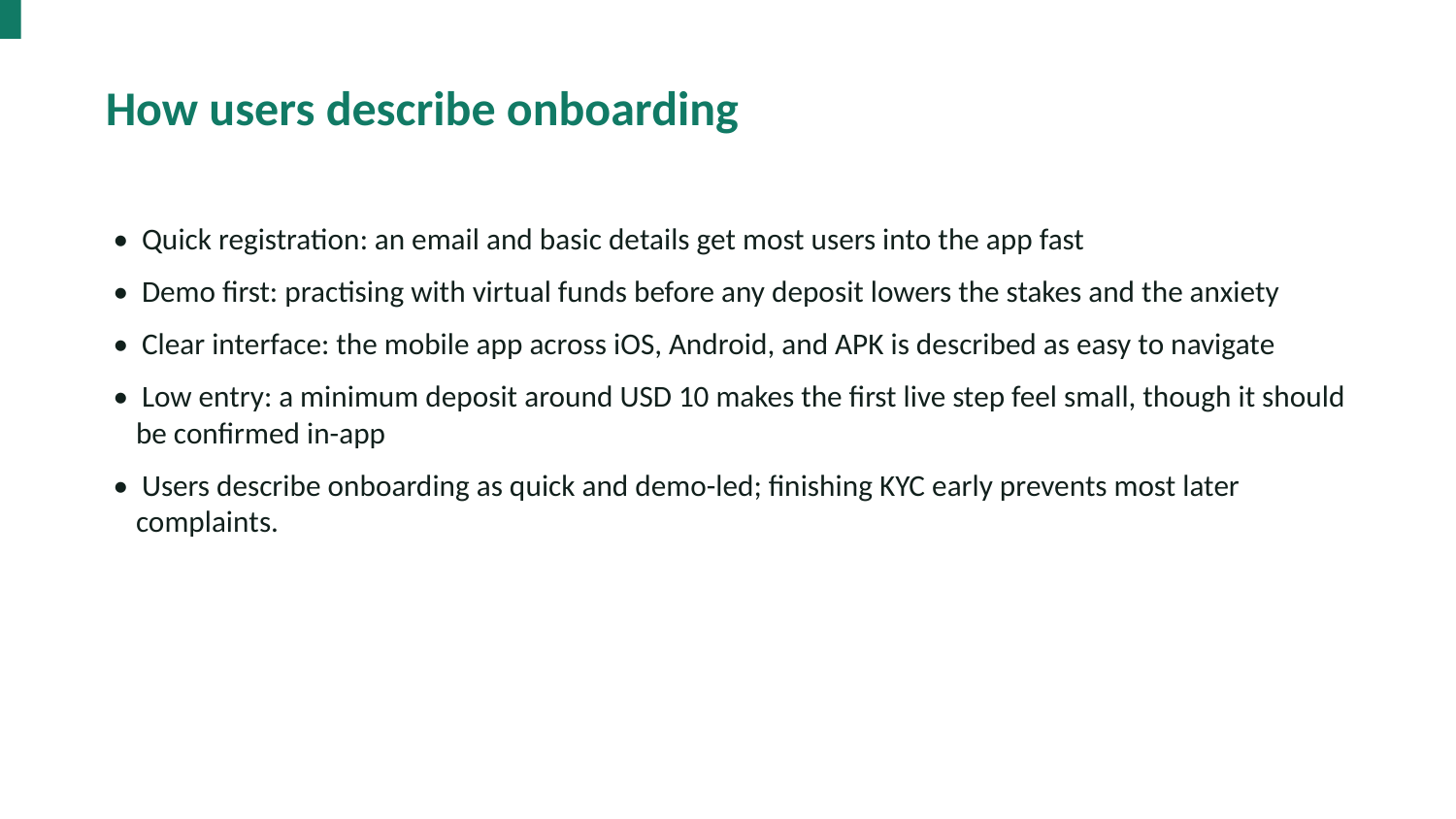

How users describe onboarding
•  Quick registration: an email and basic details get most users into the app fast
•  Demo first: practising with virtual funds before any deposit lowers the stakes and the anxiety
•  Clear interface: the mobile app across iOS, Android, and APK is described as easy to navigate
•  Low entry: a minimum deposit around USD 10 makes the first live step feel small, though it should be confirmed in-app
•  Users describe onboarding as quick and demo-led; finishing KYC early prevents most later complaints.